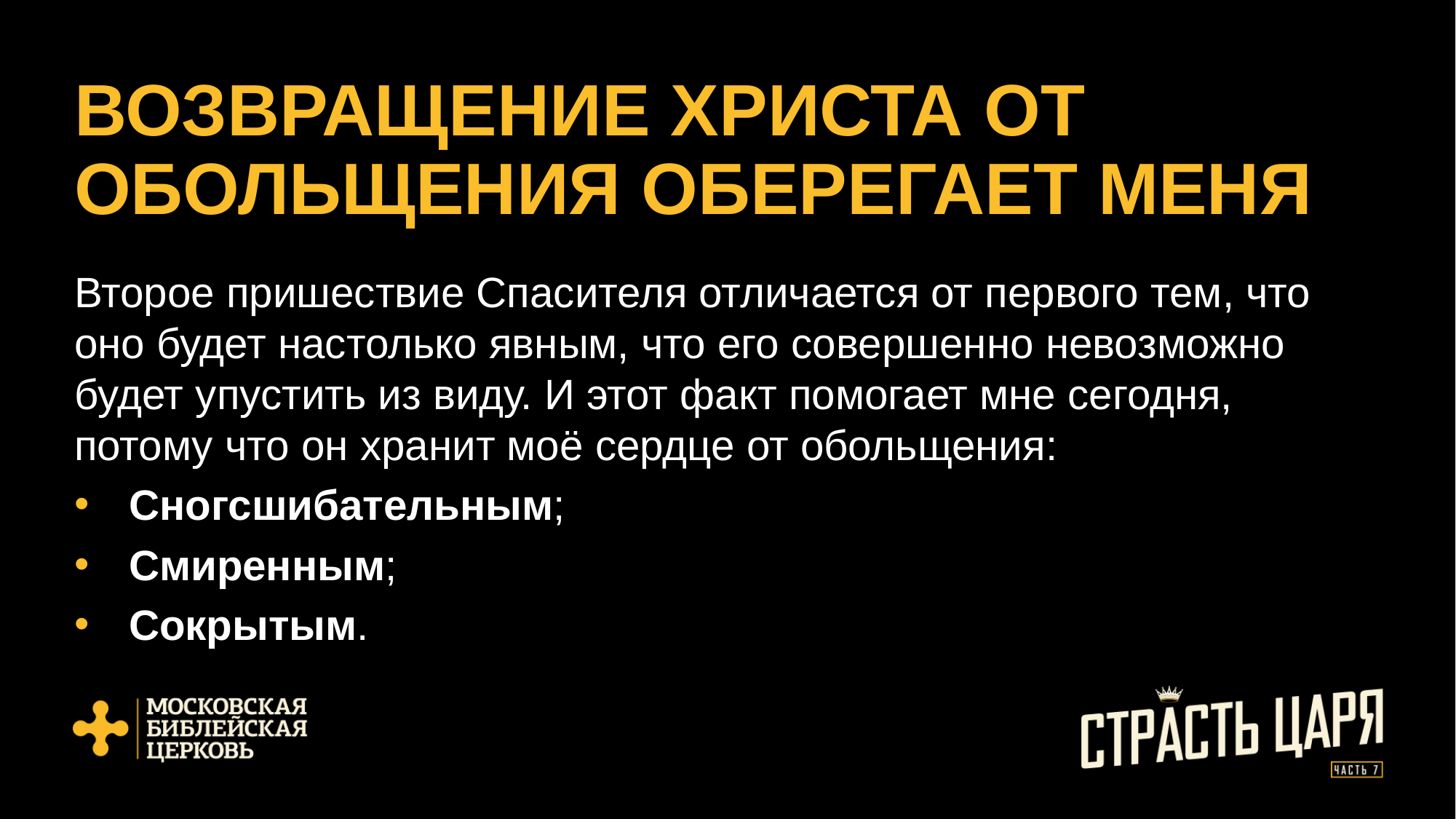

# ВОЗВРАЩЕНИЕ ХРИСТА ОТ ОБОЛЬЩЕНИЯ ОБЕРЕГАЕТ МЕНЯ
Второе пришествие Спасителя отличается от первого тем, что оно будет настолько явным, что его совершенно невозможно будет упустить из виду. И этот факт помогает мне сегодня, потому что он хранит моё сердце от обольщения:
Сногсшибательным;
Смиренным;
Сокрытым.